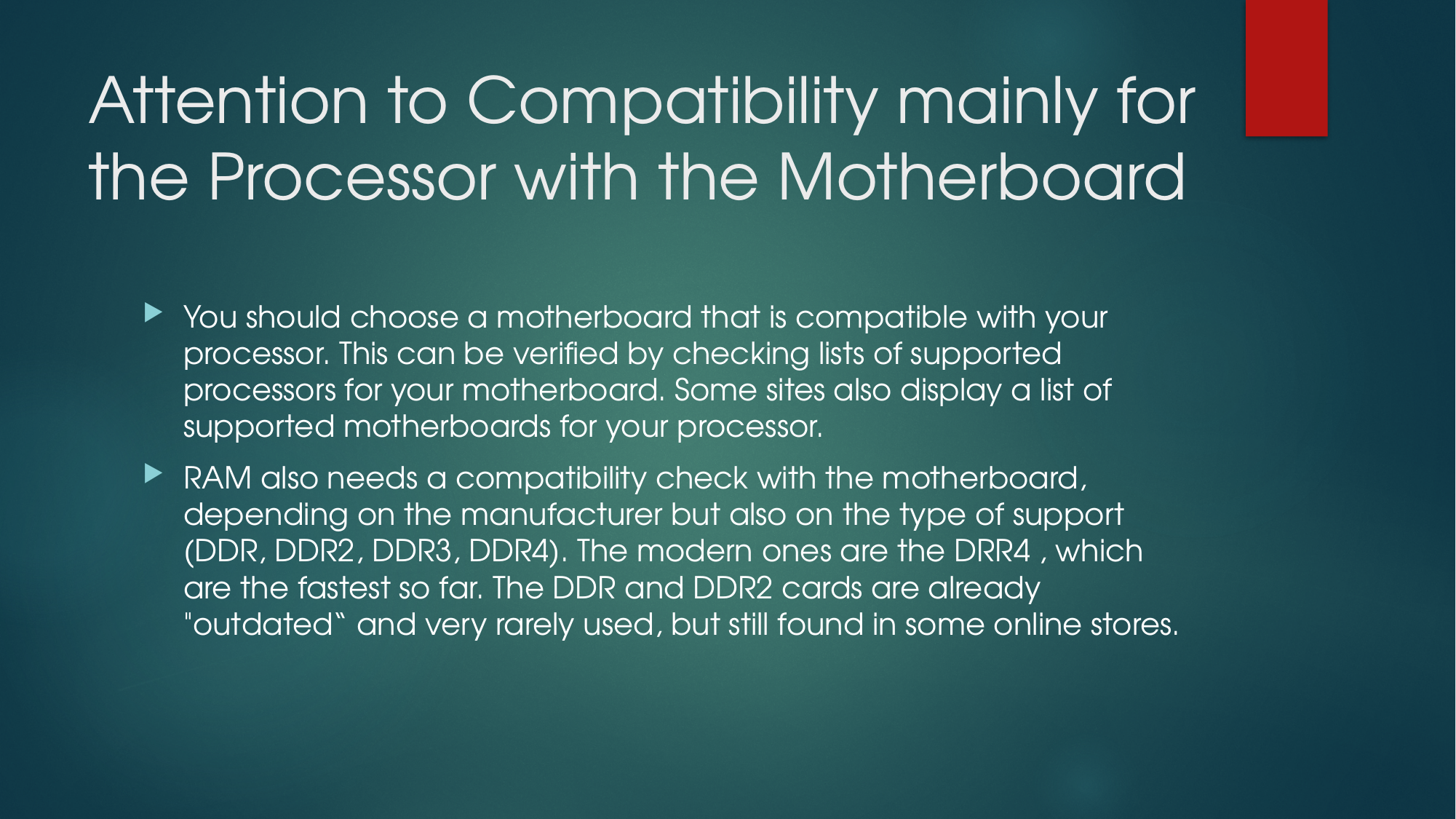

# Attention to Compatibility mainly for the Processor with the Motherboard
You should choose a motherboard that is compatible with your processor. This can be verified by checking lists of supported processors for your motherboard. Some sites also display a list of supported motherboards for your processor.
RAM also needs a compatibility check with the motherboard, depending on the manufacturer but also on the type of support (DDR, DDR2, DDR3, DDR4). The modern ones are the DRR4 , which are the fastest so far. The DDR and DDR2 cards are already "outdated“ and very rarely used, but still found in some online stores.